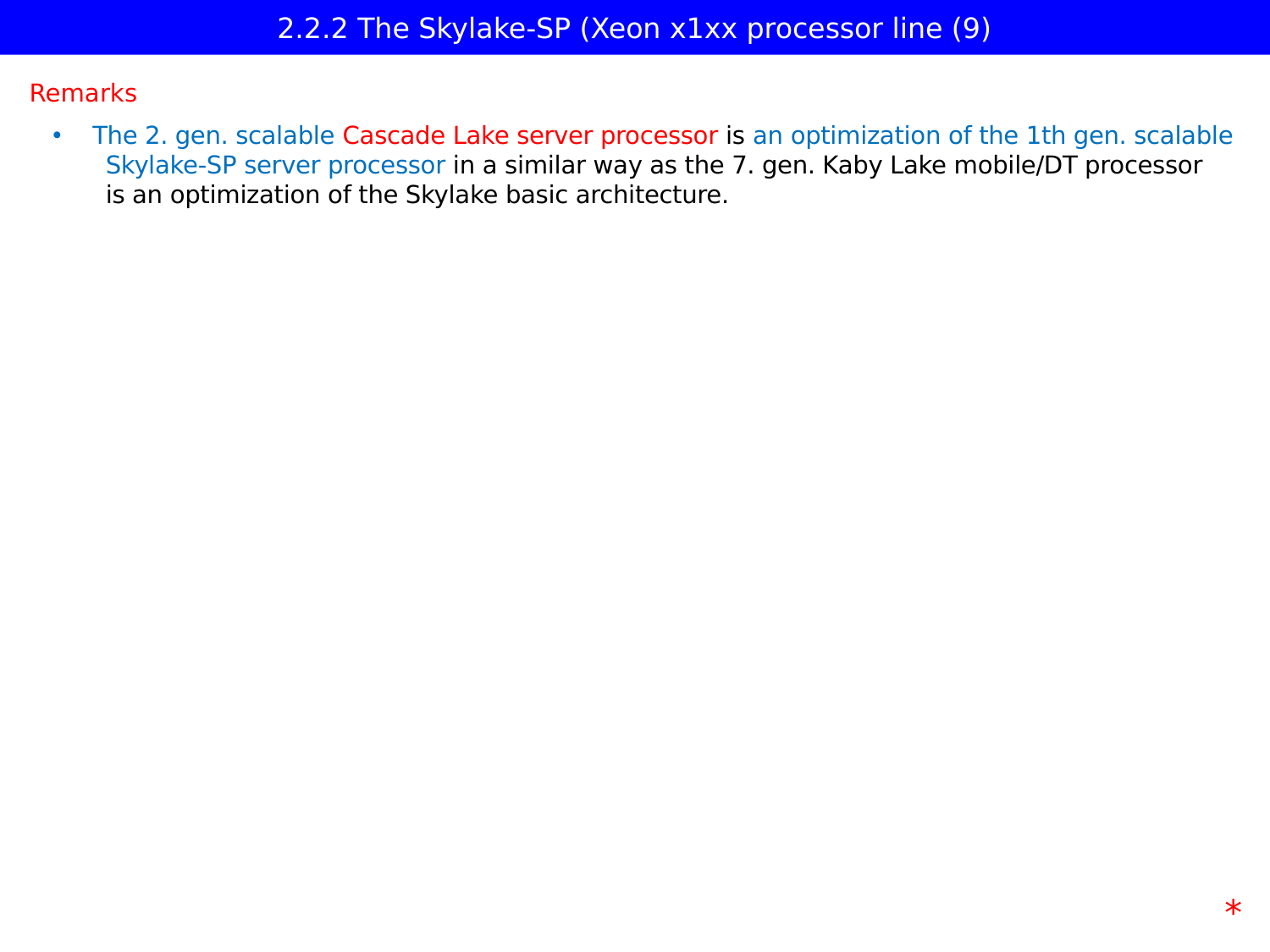

# 2.2.2 The Skylake-SP (Xeon x1xx processor line (9)
Remarks
The 2. gen. scalable Cascade Lake server processor is an optimization of the 1th gen. scalable
       Skylake-SP server processor in a similar way as the 7. gen. Kaby Lake mobile/DT processor
       is an optimization of the Skylake basic architecture.
*